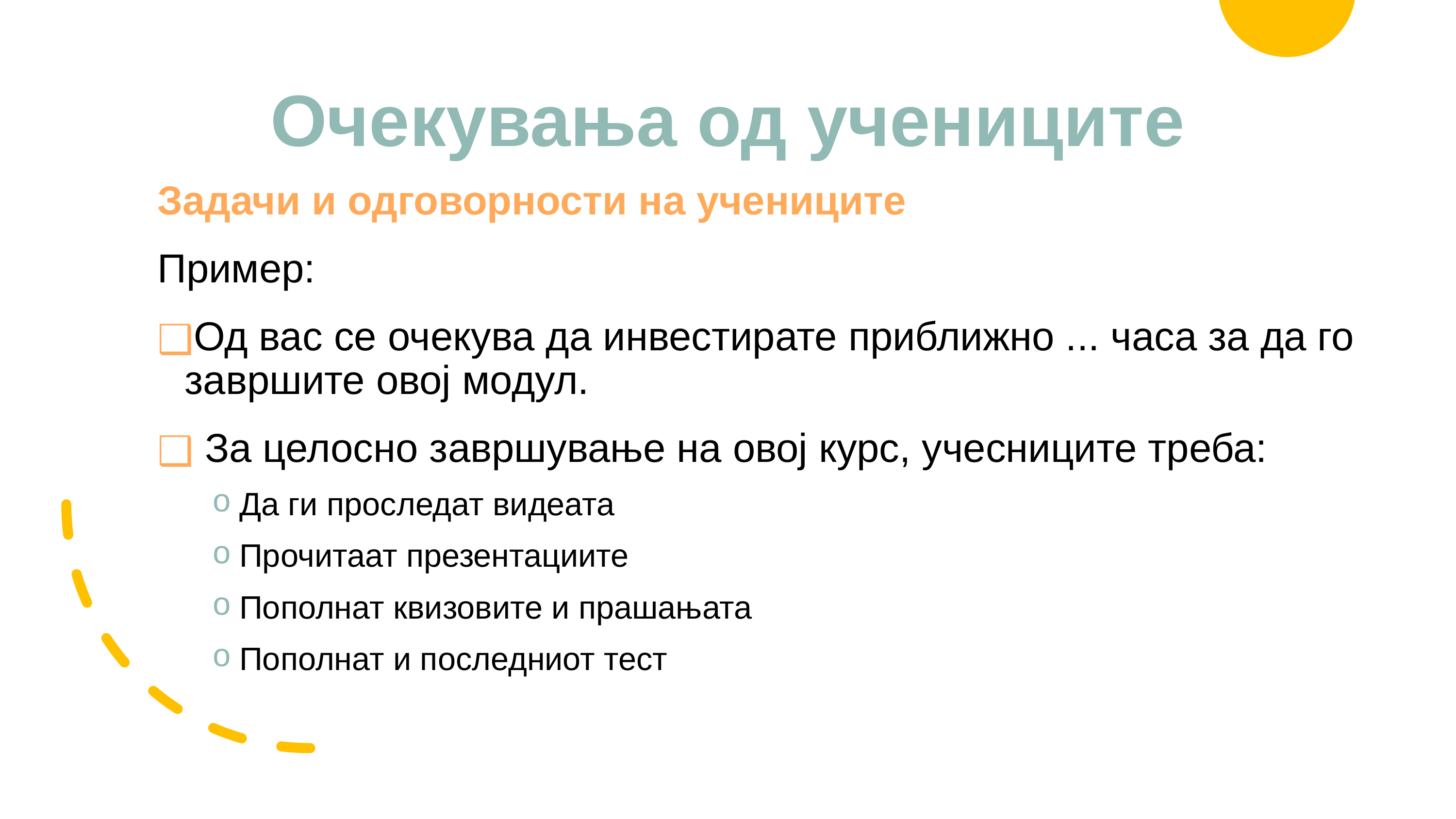

# Очекувања од учениците
Задачи и одговорности на учениците
Пример:
Од вас се очекува да инвестирате приближно ... часа за да го завршите овој модул.
 За целосно завршување на овој курс, учесниците треба:
Да ги проследат видеата
Прочитаат презентациите
Пополнат квизовите и прашањата
Пополнат и последниот тест